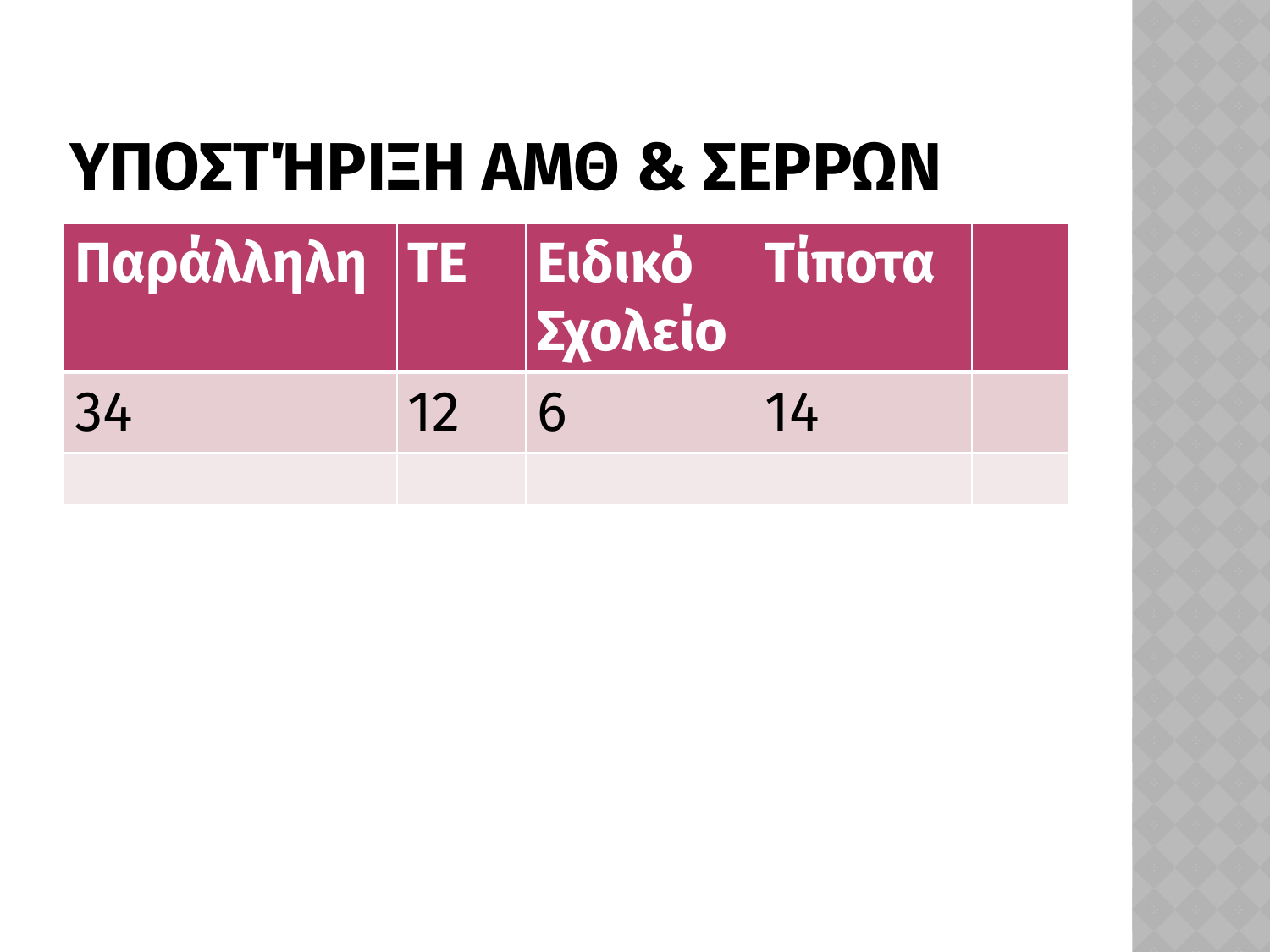

# Υποστήριξη ΑΜΘ & ΣΕΡΡΩΝ
| Παράλληλη | ΤΕ | Ειδικό Σχολείο | Τίποτα |  |
| --- | --- | --- | --- | --- |
| 34 | 12 | 6 | 14 |  |
|  |  |  |  |  |